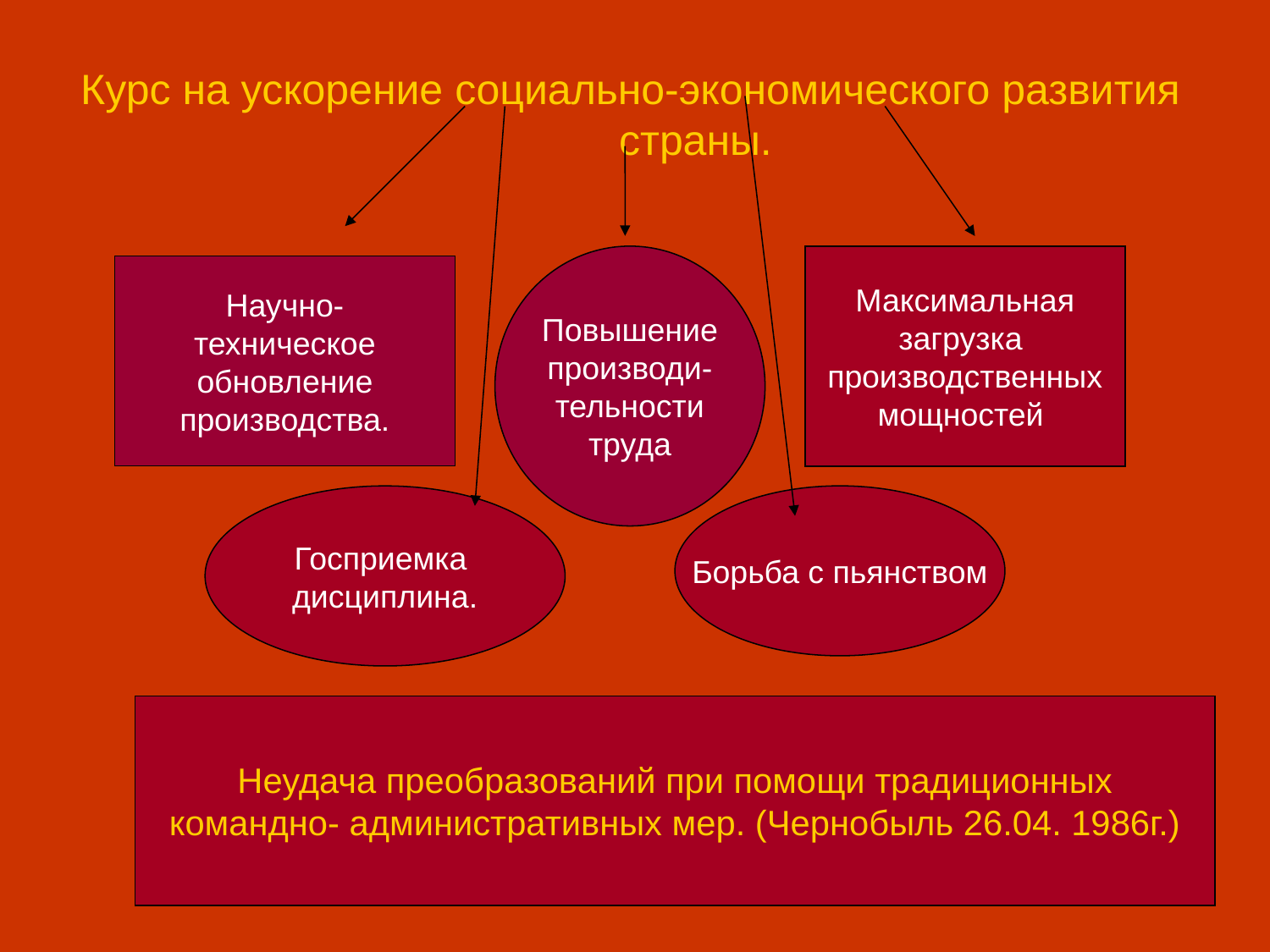

Курс на ускорение социально-экономического развития        страны.

Повышение
производи-
тельности
труда
Максимальная
загрузка
производственных
мощностей
Научно-
техническое
обновление
производства.
Госприемка
дисциплина.
Борьба с пьянством
Неудача преобразований при помощи традиционных
командно- административных мер. (Чернобыль 26.04. 1986г.)